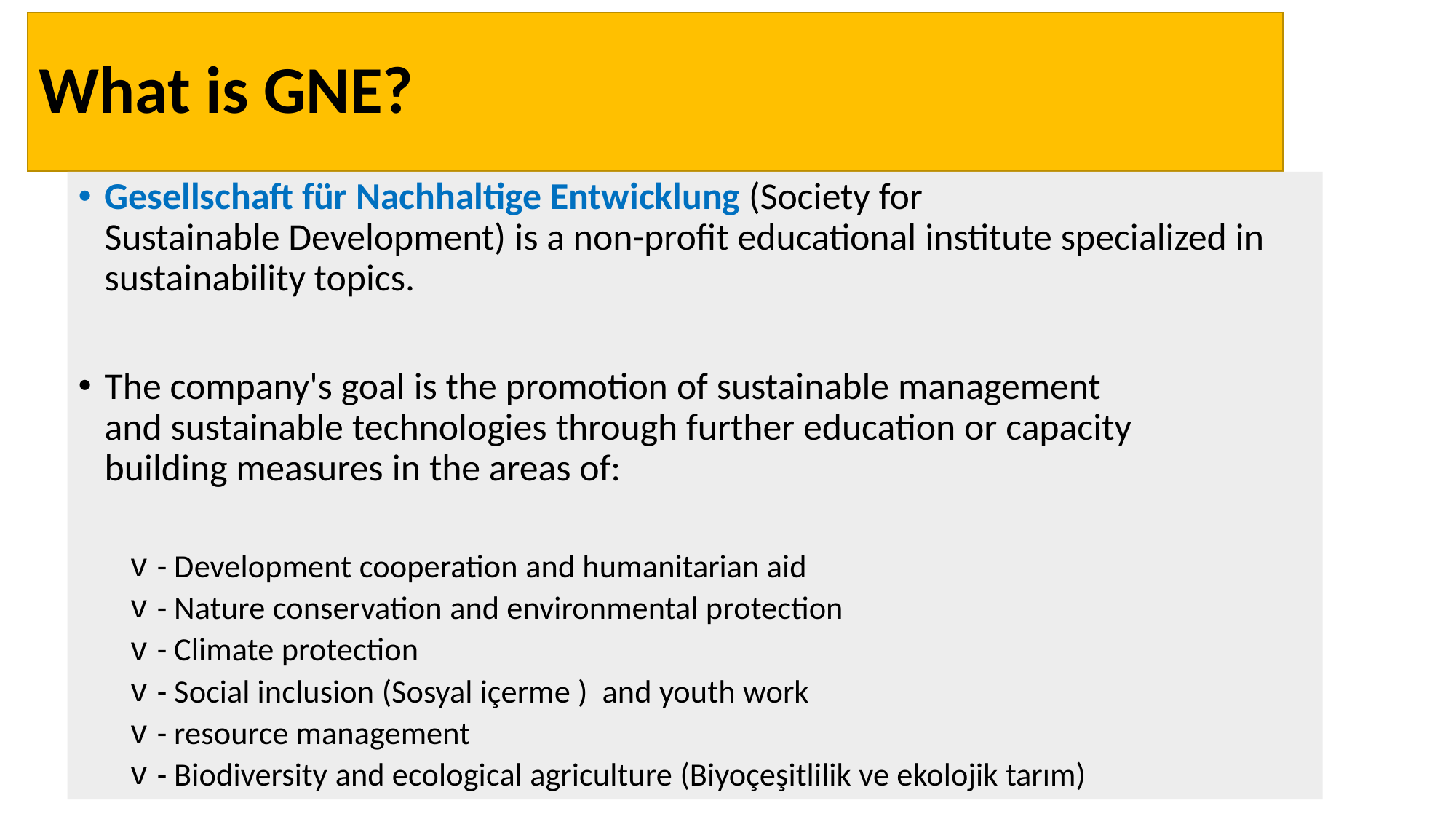

# What is GNE?
Gesellschaft für Nachhaltige Entwicklung (Society for Sustainable Development) is a non-profit educational institute specialized in sustainability topics.

The company's goal is the promotion of sustainable management and sustainable technologies through further education or capacity building measures in the areas of:

- Development cooperation and humanitarian aid
- Nature conservation and environmental protection
- Climate protection
- Social inclusion (Sosyal içerme )  and youth work
- resource management
- Biodiversity and ecological agriculture (Biyoçeşitlilik ve ekolojik tarım)